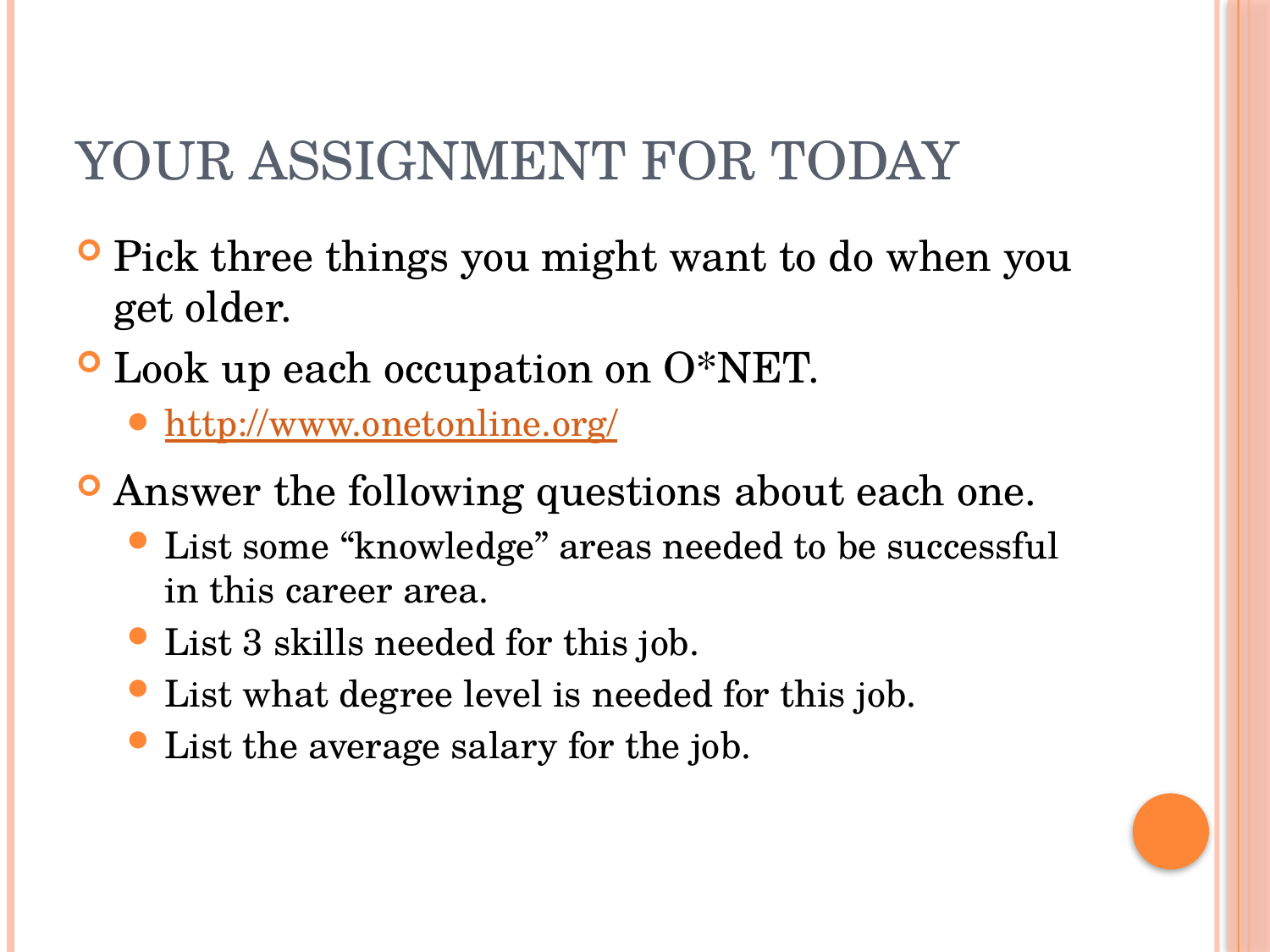

# Your Assignment For Today
Pick three things you might want to do when you get older.
Look up each occupation on O*NET.
http://www.onetonline.org/
Answer the following questions about each one.
List some “knowledge” areas needed to be successful in this career area.
List 3 skills needed for this job.
List what degree level is needed for this job.
List the average salary for the job.